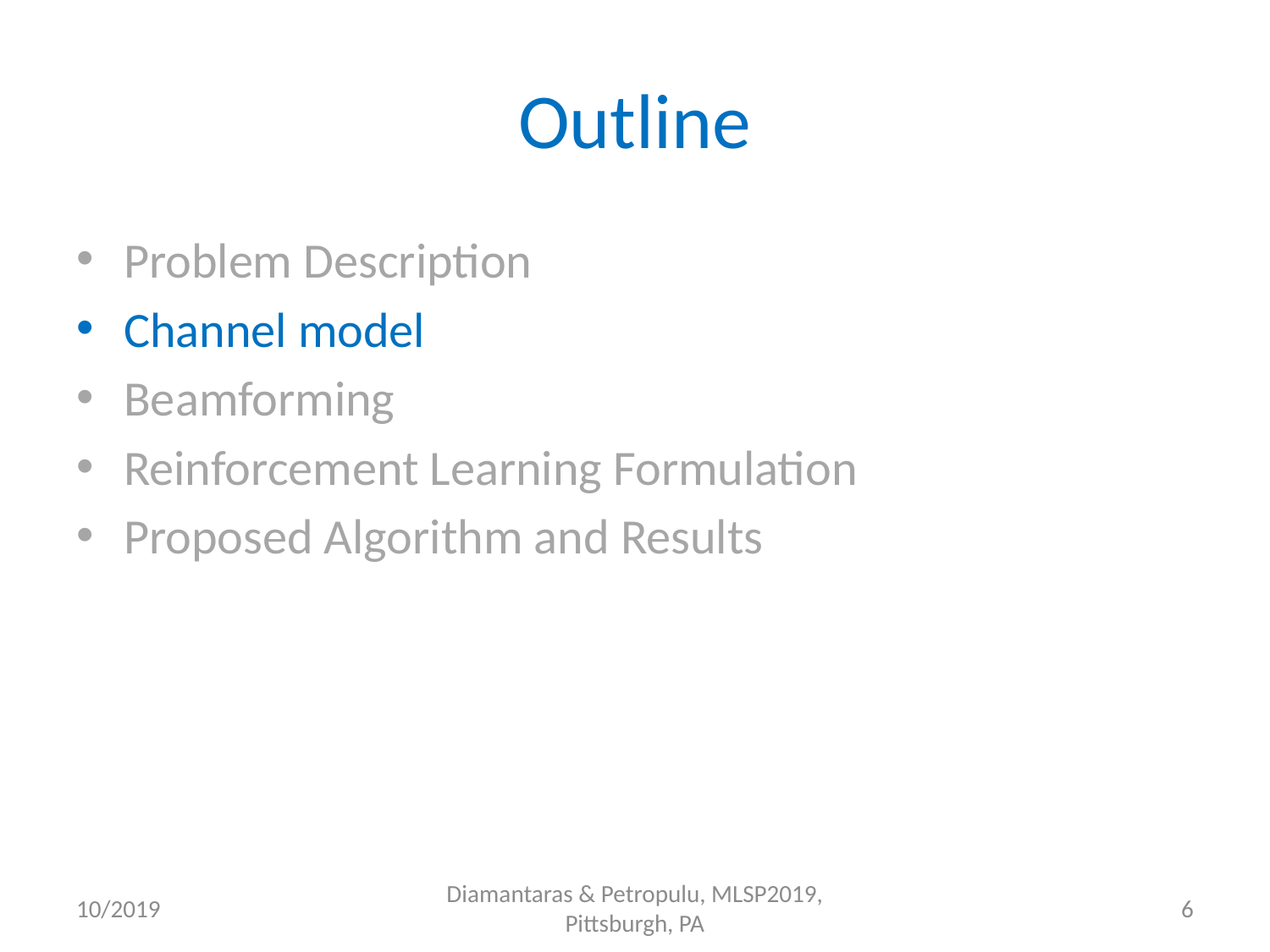

# Outline
Problem Description
Channel model
Beamforming
Reinforcement Learning Formulation
Proposed Algorithm and Results

10/2019
Diamantaras & Petropulu, MLSP2019, Pittsburgh, PA
6